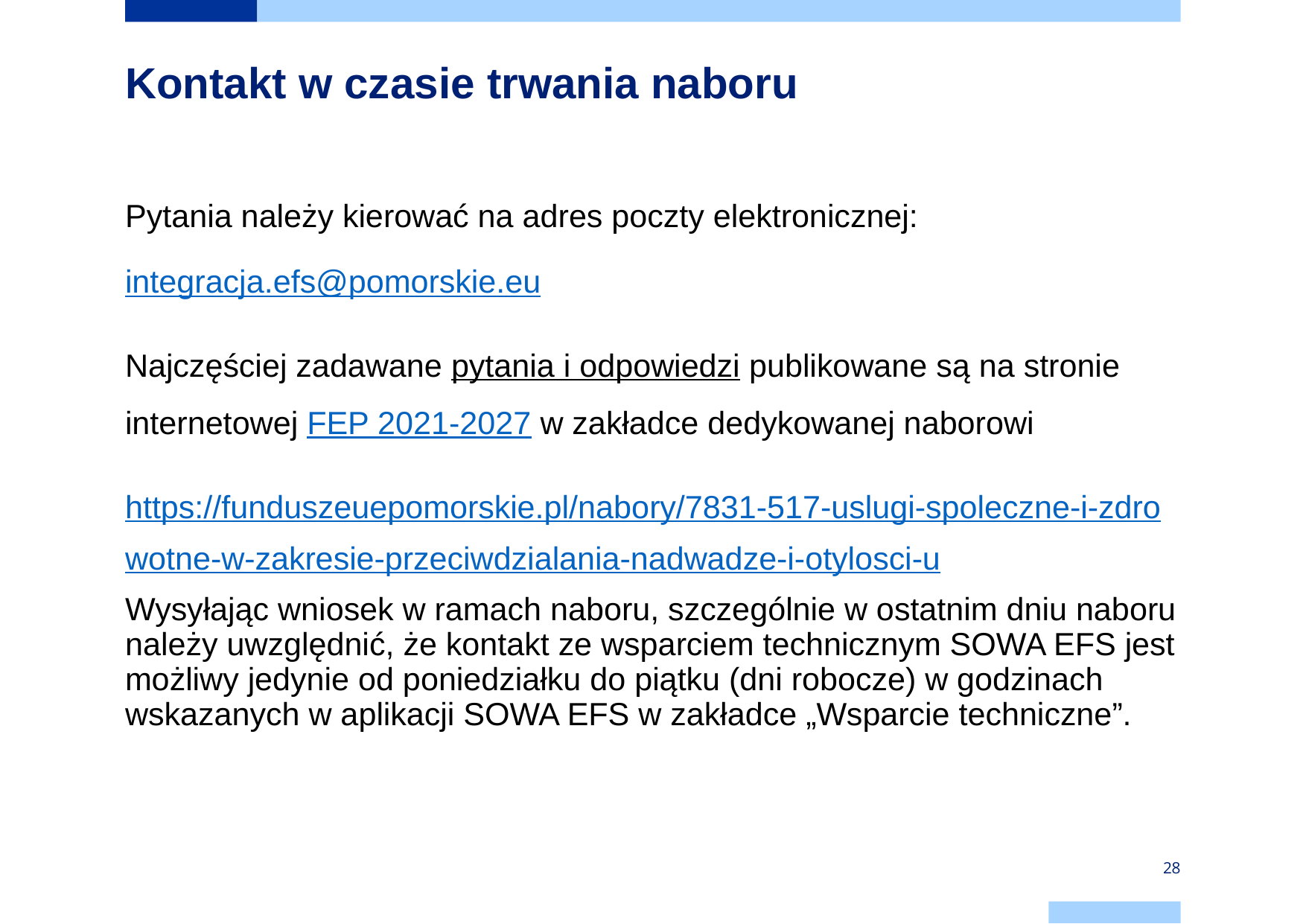

# Kontakt w czasie trwania naboru
Pytania należy kierować na adres poczty elektronicznej:
integracja.efs@pomorskie.eu
Najczęściej zadawane pytania i odpowiedzi publikowane są na stronie internetowej FEP 2021-2027 w zakładce dedykowanej naborowi
https://funduszeuepomorskie.pl/nabory/7831-517-uslugi-spoleczne-i-zdrowotne-w-zakresie-przeciwdzialania-nadwadze-i-otylosci-u
Wysyłając wniosek w ramach naboru, szczególnie w ostatnim dniu naboru należy uwzględnić, że kontakt ze wsparciem technicznym SOWA EFS jest możliwy jedynie od poniedziałku do piątku (dni robocze) w godzinach wskazanych w aplikacji SOWA EFS w zakładce „Wsparcie techniczne”.
28